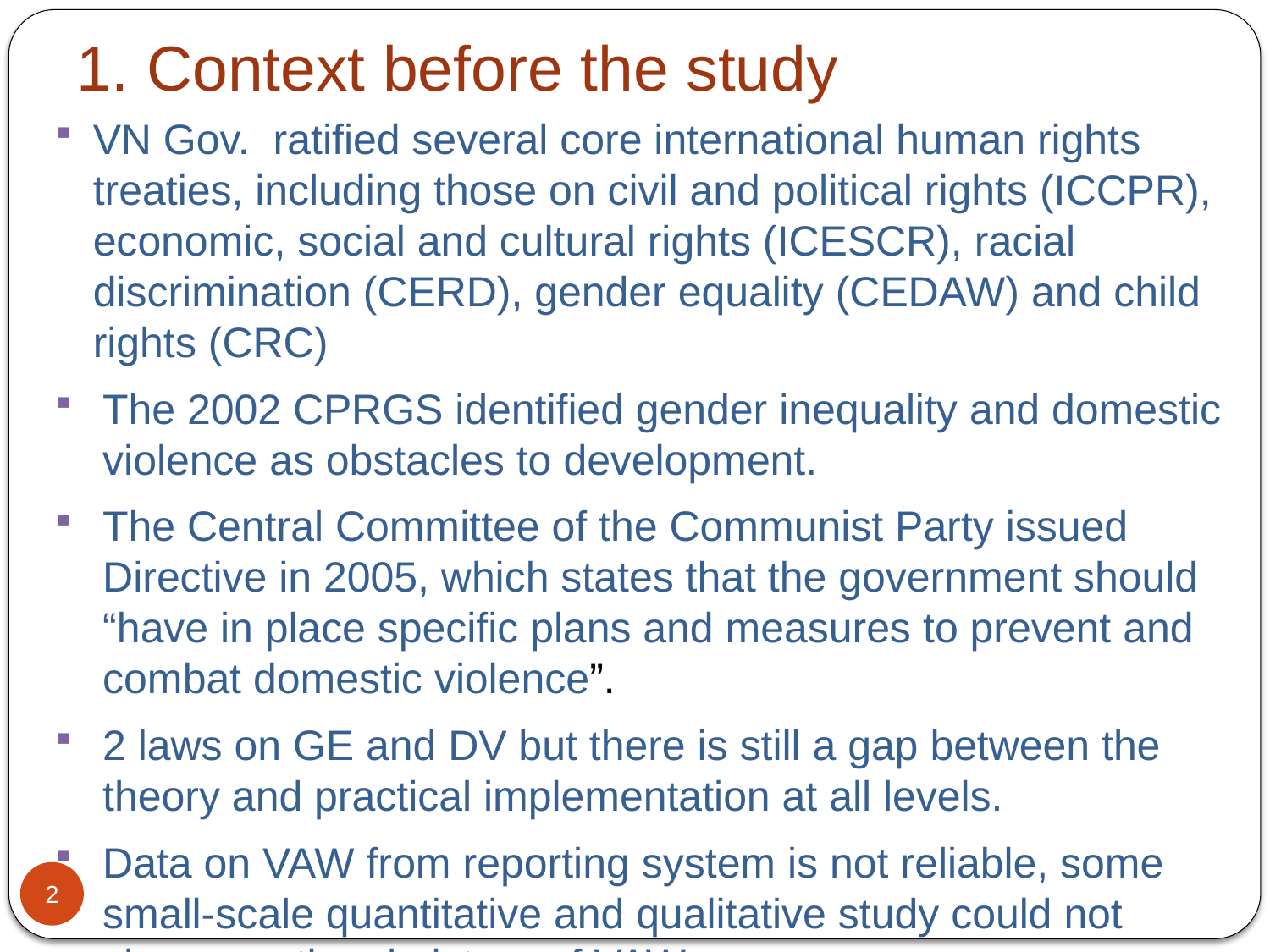

# 1. Context before the study
VN Gov.  ratified several core international human rights treaties, including those on civil and political rights (ICCPR), economic, social and cultural rights (ICESCR), racial discrimination (CERD), gender equality (CEDAW) and child rights (CRC)
The 2002 CPRGS identified gender inequality and domestic violence as obstacles to development.
The Central Committee of the Communist Party issued Directive in 2005, which states that the government should “have in place specific plans and measures to prevent and combat domestic violence”.
2 laws on GE and DV but there is still a gap between the theory and practical implementation at all levels.
Data on VAW from reporting system is not reliable, some small-scale quantitative and qualitative study could not show a national picture of VAW

2